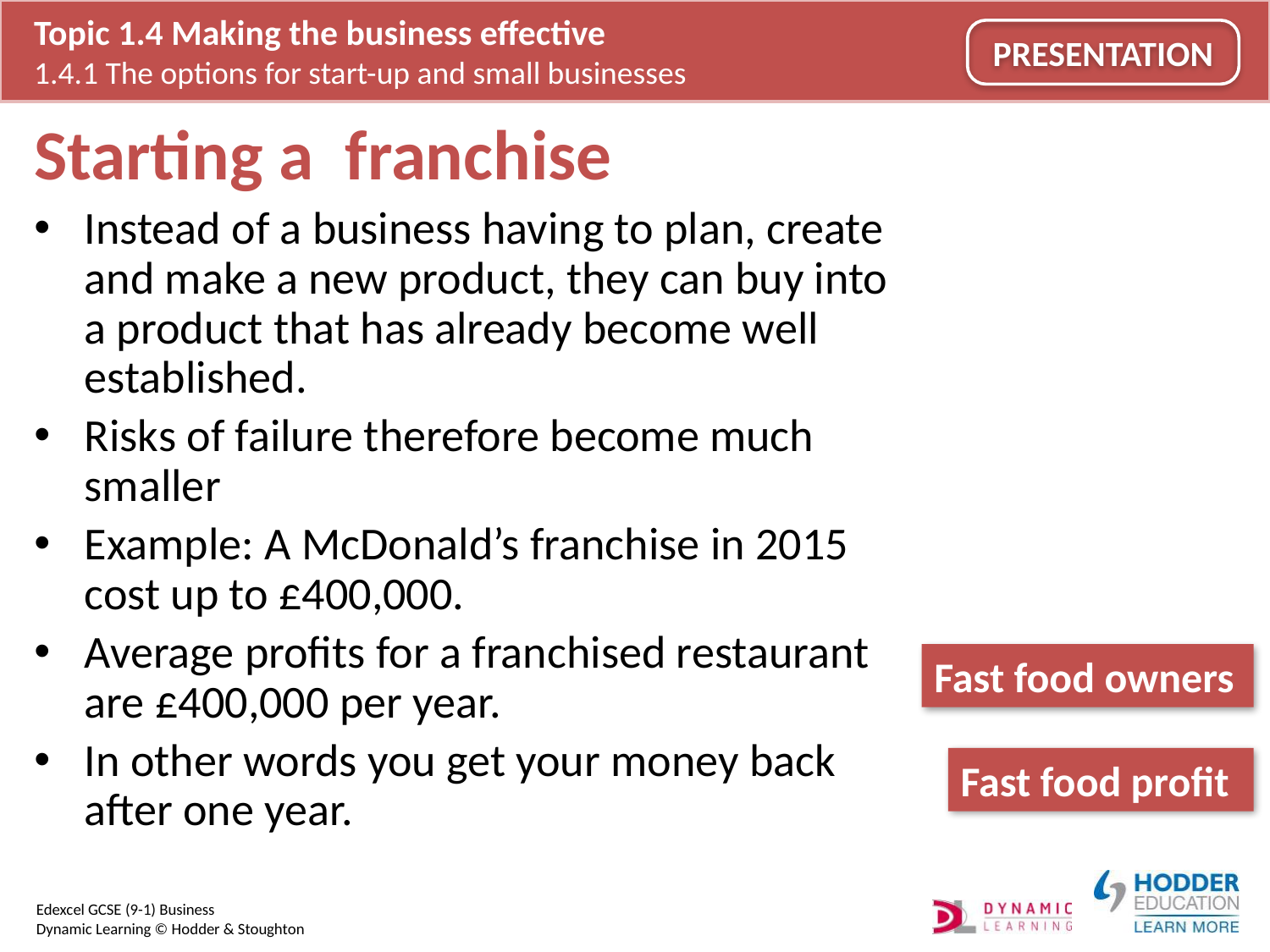

# Starting a  franchise
Instead of a business having to plan, create and make a new product, they can buy into a product that has already become well established.
Risks of failure therefore become much smaller
Example: A McDonald’s franchise in 2015 cost up to £400,000.
Average profits for a franchised restaurant are £400,000 per year.
In other words you get your money back after one year.
Fast food owners
Fast food profit